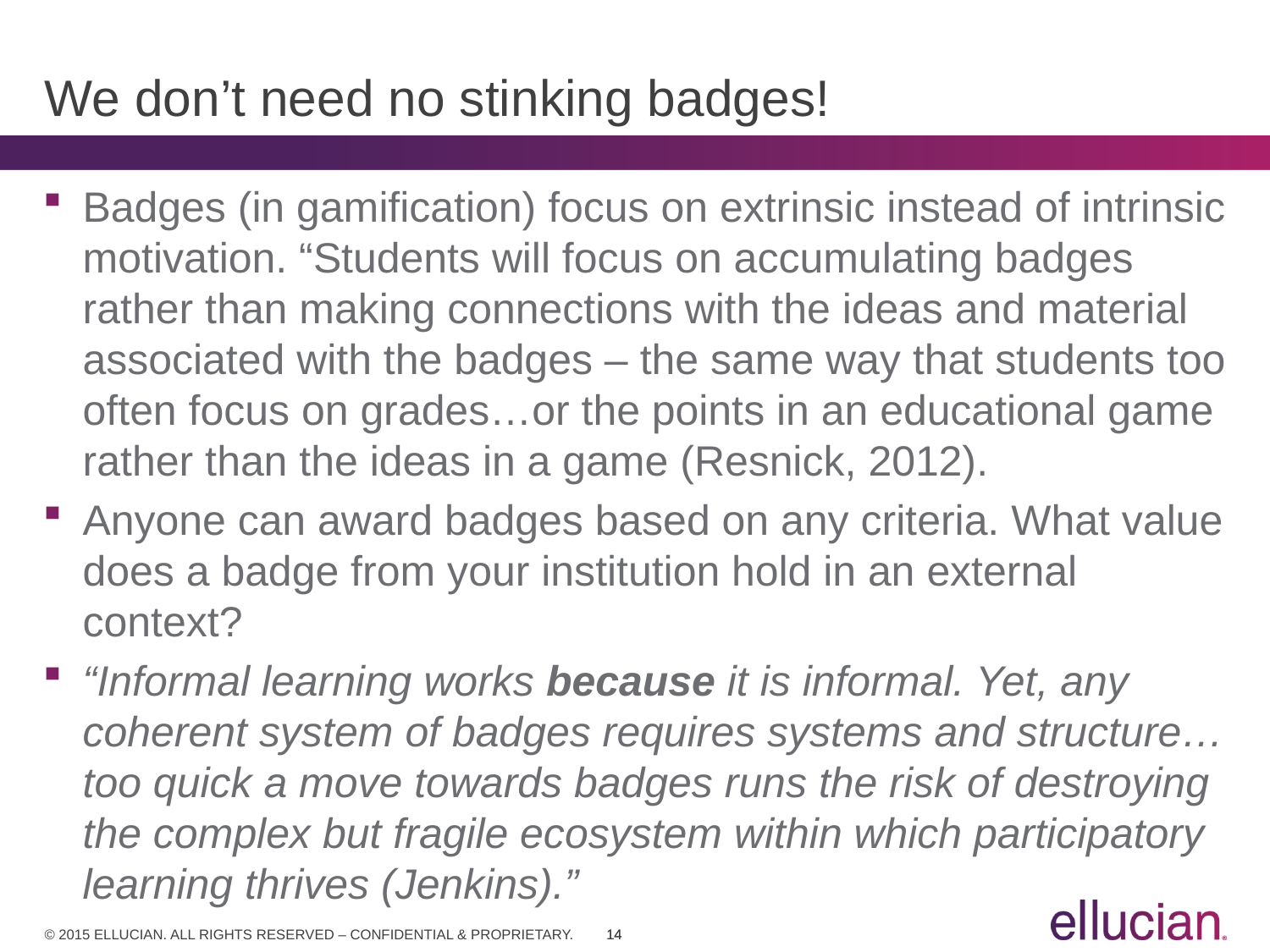

# We don’t need no stinking badges!
Badges (in gamification) focus on extrinsic instead of intrinsic motivation. “Students will focus on accumulating badges rather than making connections with the ideas and material associated with the badges – the same way that students too often focus on grades…or the points in an educational game rather than the ideas in a game (Resnick, 2012).
Anyone can award badges based on any criteria. What value does a badge from your institution hold in an external context?
“Informal learning works because it is informal. Yet, any coherent system of badges requires systems and structure…too quick a move towards badges runs the risk of destroying the complex but fragile ecosystem within which participatory learning thrives (Jenkins).”